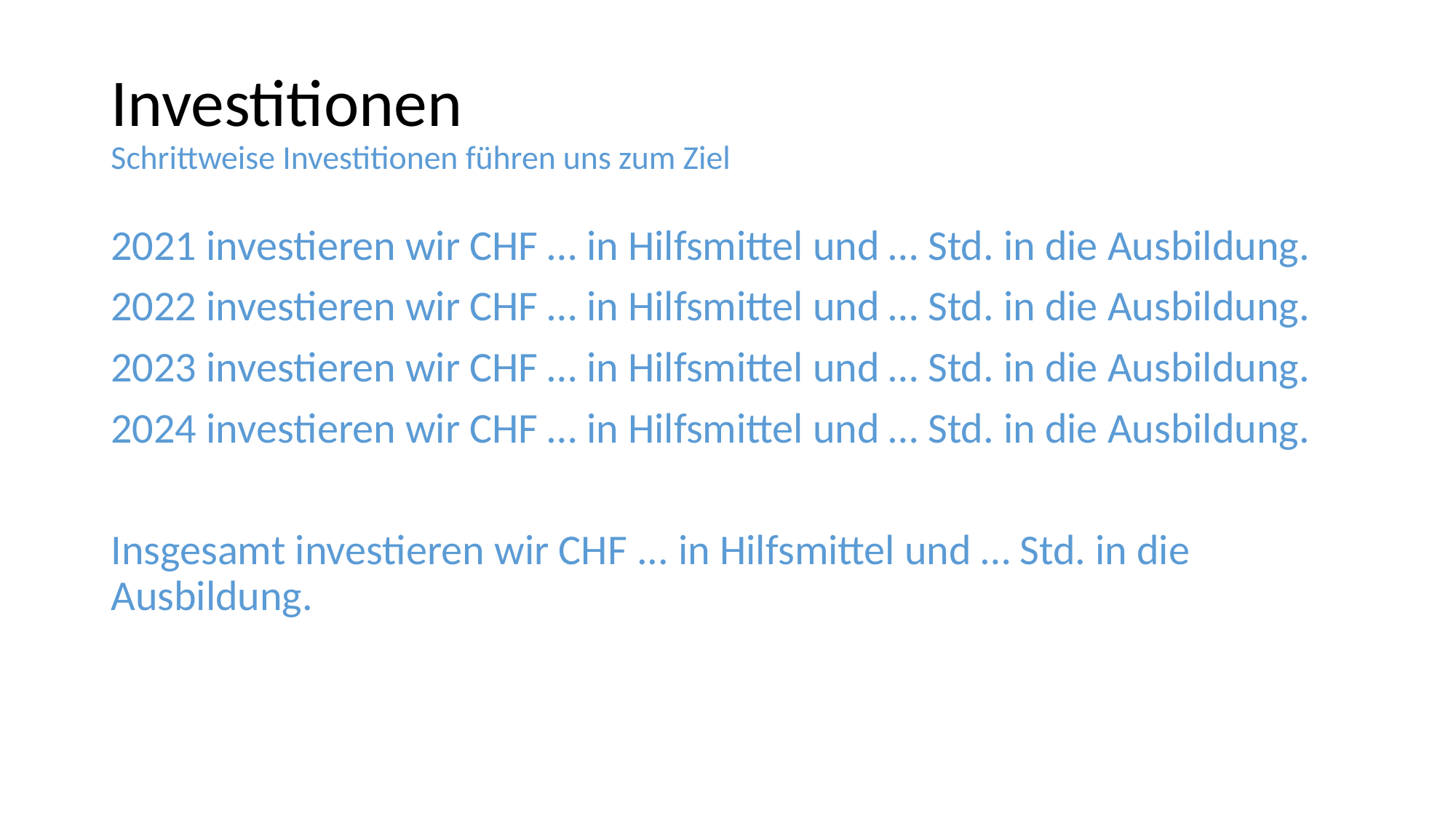

# Investitionen Schrittweise Investitionen führen uns zum Ziel
2021 investieren wir CHF … in Hilfsmittel und … Std. in die Ausbildung.
2022 investieren wir CHF … in Hilfsmittel und … Std. in die Ausbildung.
2023 investieren wir CHF … in Hilfsmittel und … Std. in die Ausbildung.
2024 investieren wir CHF … in Hilfsmittel und … Std. in die Ausbildung.

Insgesamt investieren wir CHF ... in Hilfsmittel und … Std. in die Ausbildung.